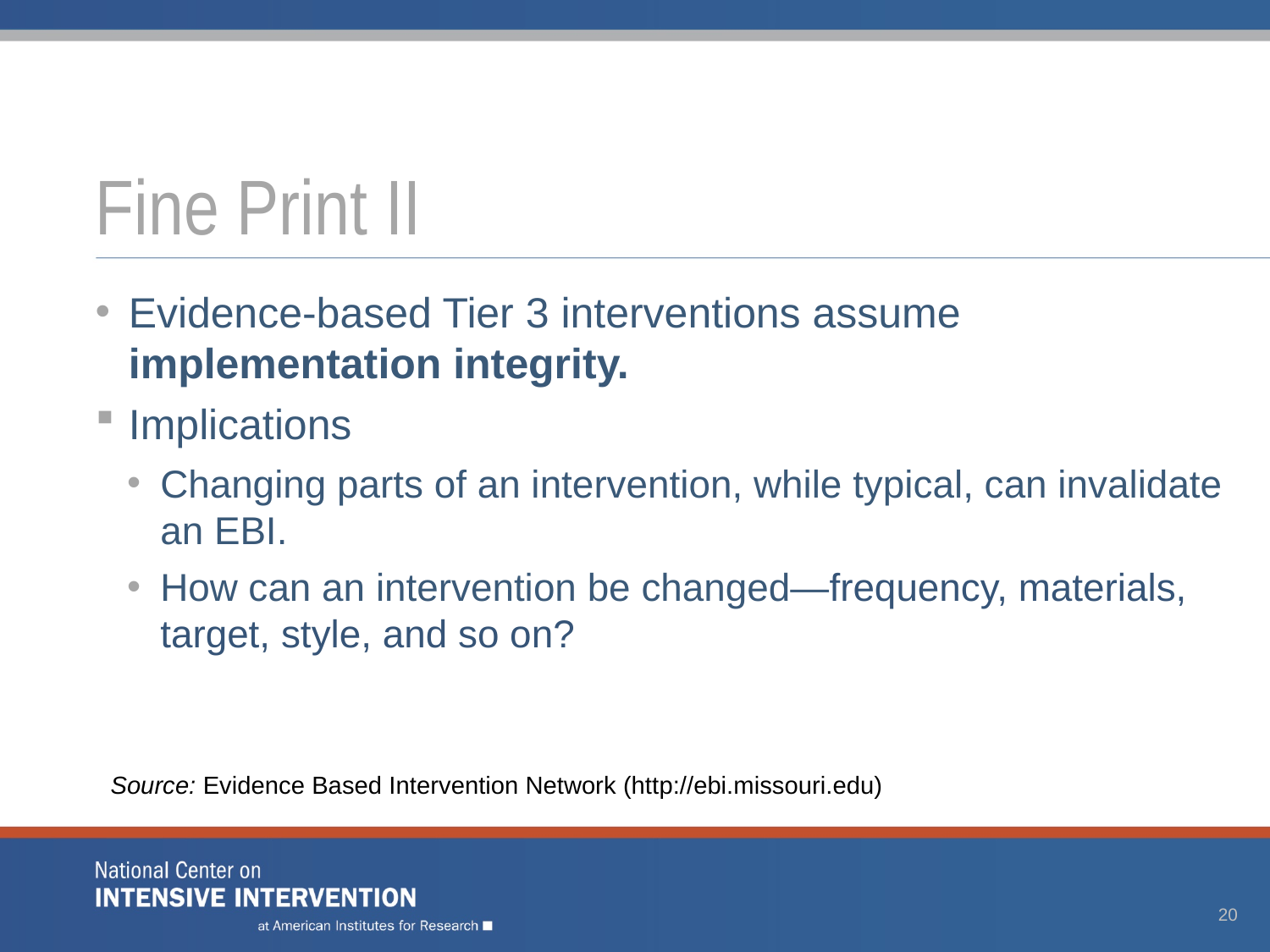

# Fine Print II
Evidence-based Tier 3 interventions assume implementation integrity.
Implications
Changing parts of an intervention, while typical, can invalidate an EBI.
How can an intervention be changed—frequency, materials, target, style, and so on?
Source: Evidence Based Intervention Network (http://ebi.missouri.edu)/
20